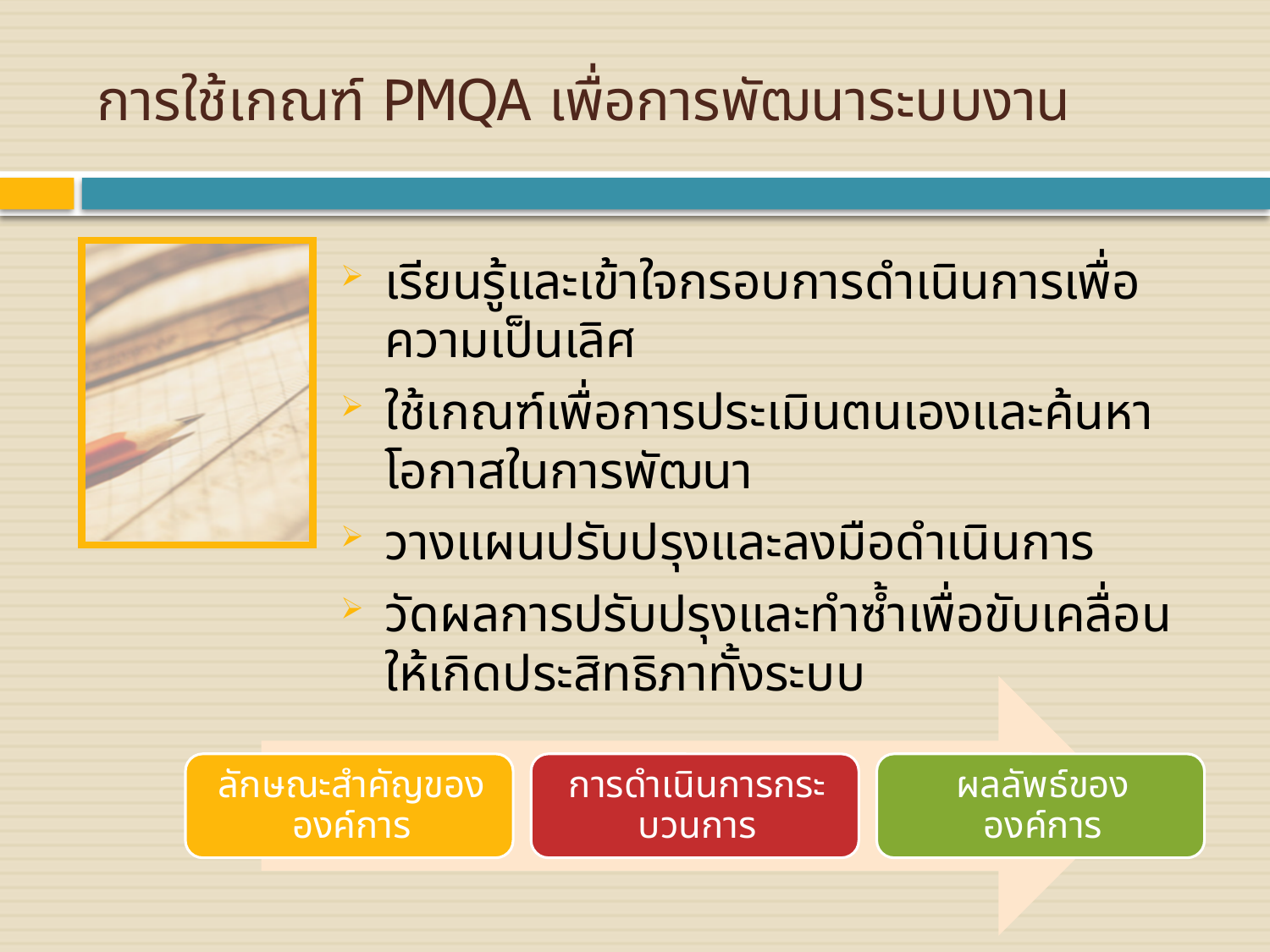

# การใช้เกณฑ์ PMQA เพื่อการพัฒนาระบบงาน
เรียนรู้และเข้าใจกรอบการดำเนินการเพื่อความเป็นเลิศ
ใช้เกณฑ์เพื่อการประเมินตนเองและค้นหาโอกาสในการพัฒนา
วางแผนปรับปรุงและลงมือดำเนินการ
วัดผลการปรับปรุงและทำซ้ำเพื่อขับเคลื่อนให้เกิดประสิทธิภาทั้งระบบ
ลักษณะสำคัญขององค์การ
การดำเนินการกระบวนการ
ผลลัพธ์ขององค์การ